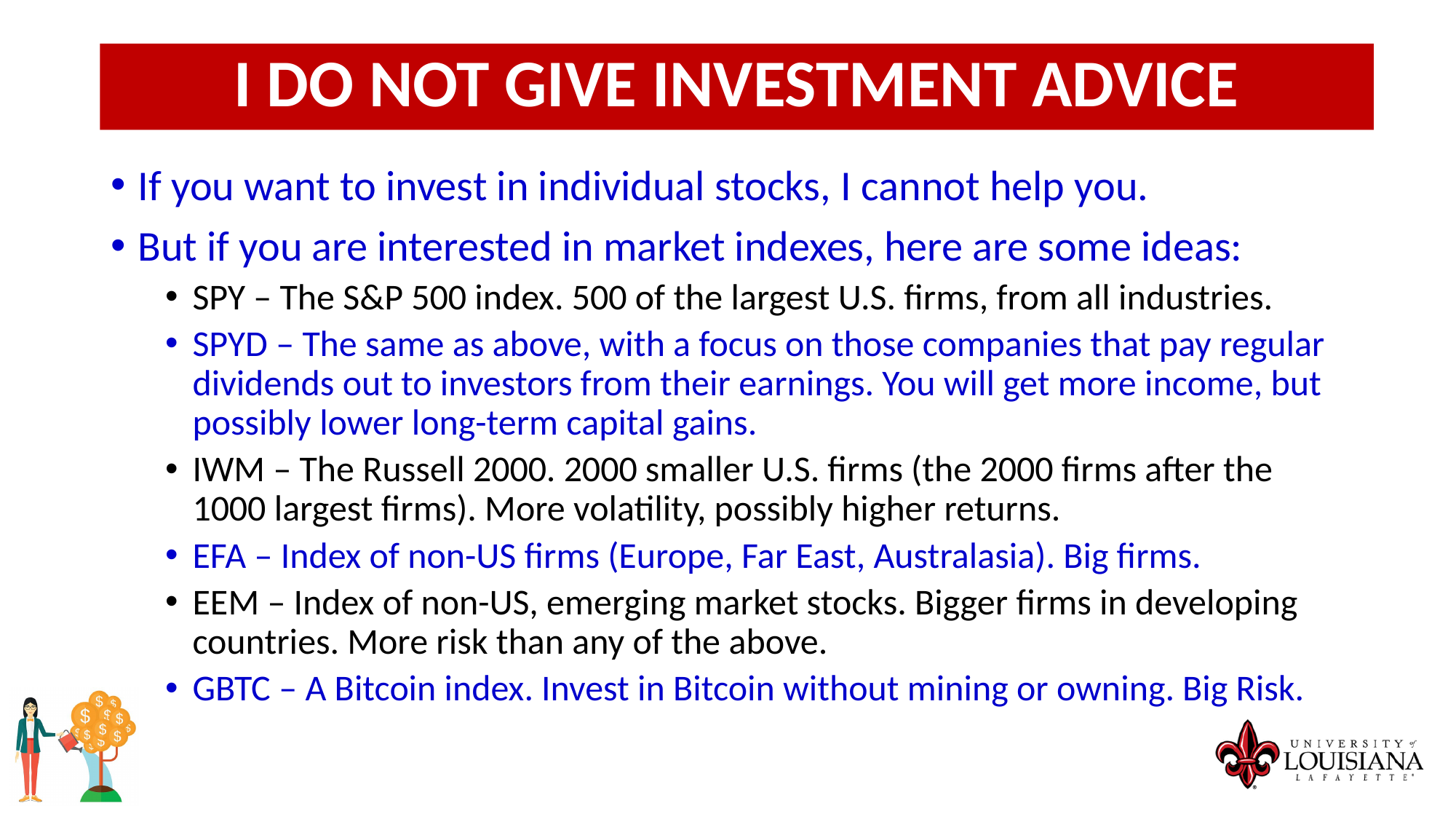

I DO NOT GIVE INVESTMENT ADVICE
If you want to invest in individual stocks, I cannot help you.
But if you are interested in market indexes, here are some ideas:
SPY – The S&P 500 index. 500 of the largest U.S. firms, from all industries.
SPYD – The same as above, with a focus on those companies that pay regular dividends out to investors from their earnings. You will get more income, but possibly lower long-term capital gains.
IWM – The Russell 2000. 2000 smaller U.S. firms (the 2000 firms after the 1000 largest firms). More volatility, possibly higher returns.
EFA – Index of non-US firms (Europe, Far East, Australasia). Big firms.
EEM – Index of non-US, emerging market stocks. Bigger firms in developing countries. More risk than any of the above.
GBTC – A Bitcoin index. Invest in Bitcoin without mining or owning. Big Risk.